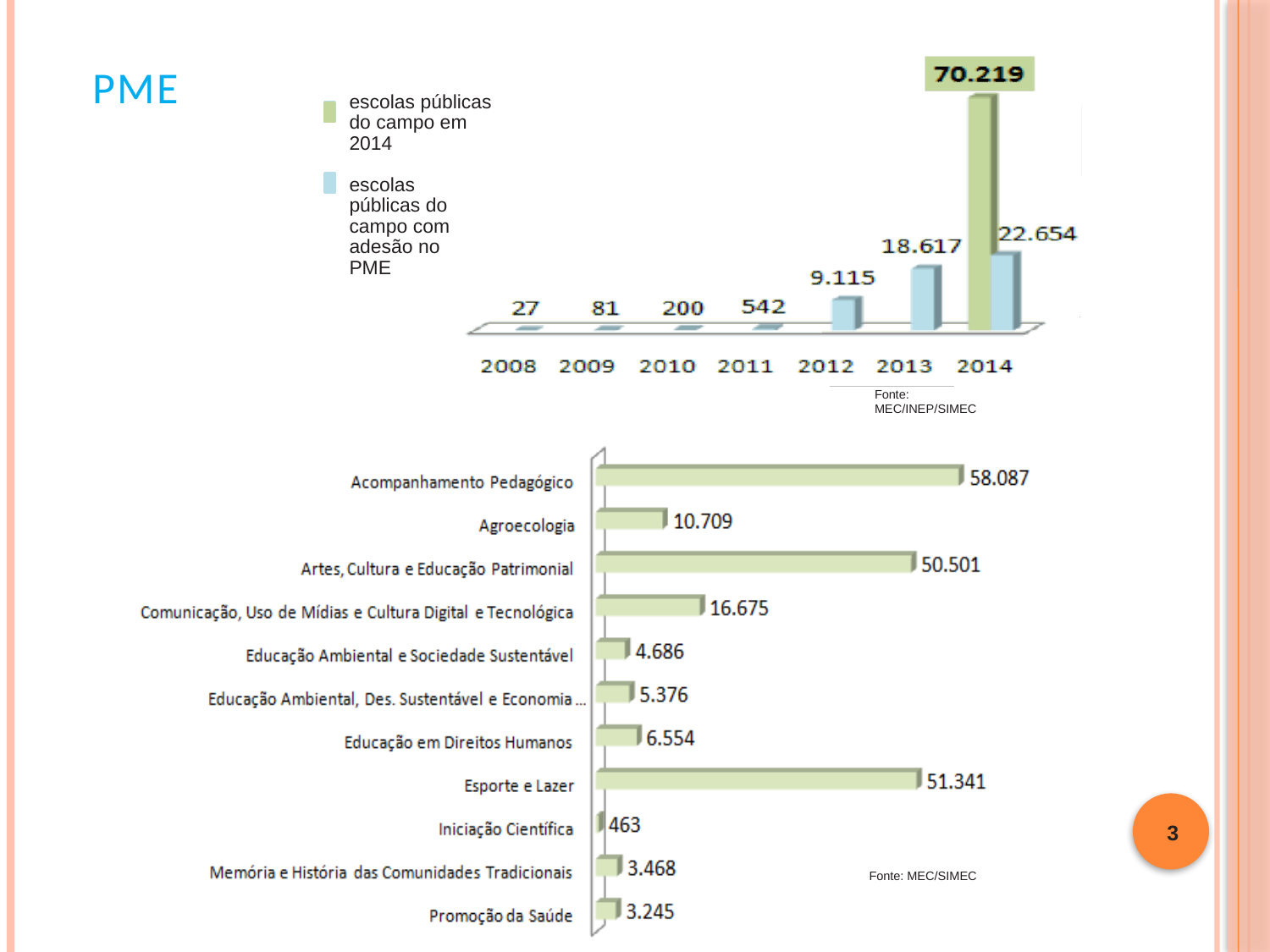

PME

escolas públicas
do campo em 2014

escolas públicas do campo com adesão no PME
Fonte: MEC/INEP/SIMEC

3
Fonte: MEC/SIMEC